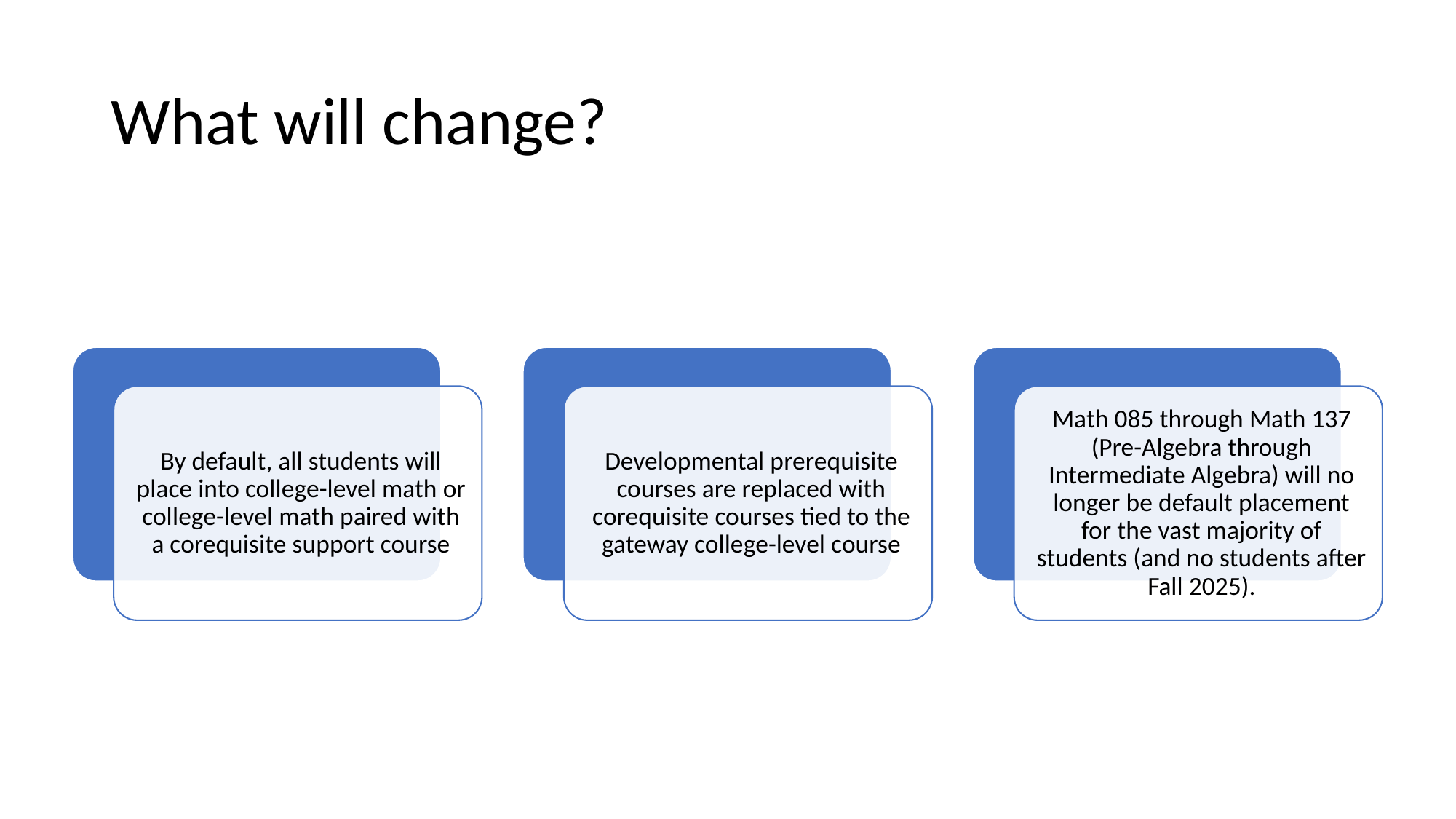

# What will change?
By default, all students will place into college-level math or college-level math paired with a corequisite support course
Developmental prerequisite courses are replaced with corequisite courses tied to the gateway college-level course
Math 085 through Math 137 (Pre-Algebra through Intermediate Algebra) will no longer be default placement for the vast majority of students (and no students after Fall 2025).